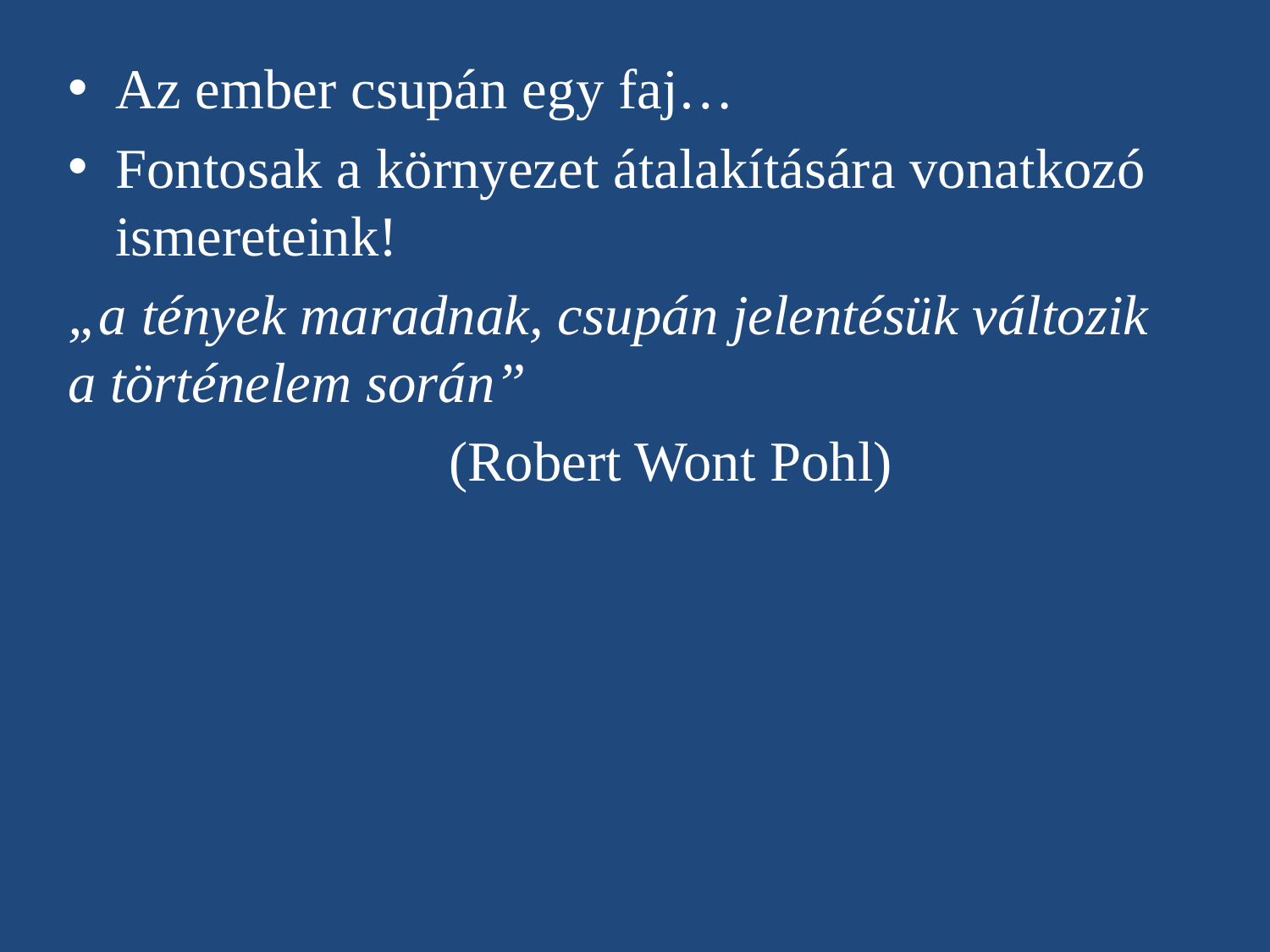

Az ember csupán egy faj…
Fontosak a környezet átalakítására vonatkozó ismereteink!
„a tények maradnak, csupán jelentésük változik a történelem során”
			(Robert Wont Pohl)